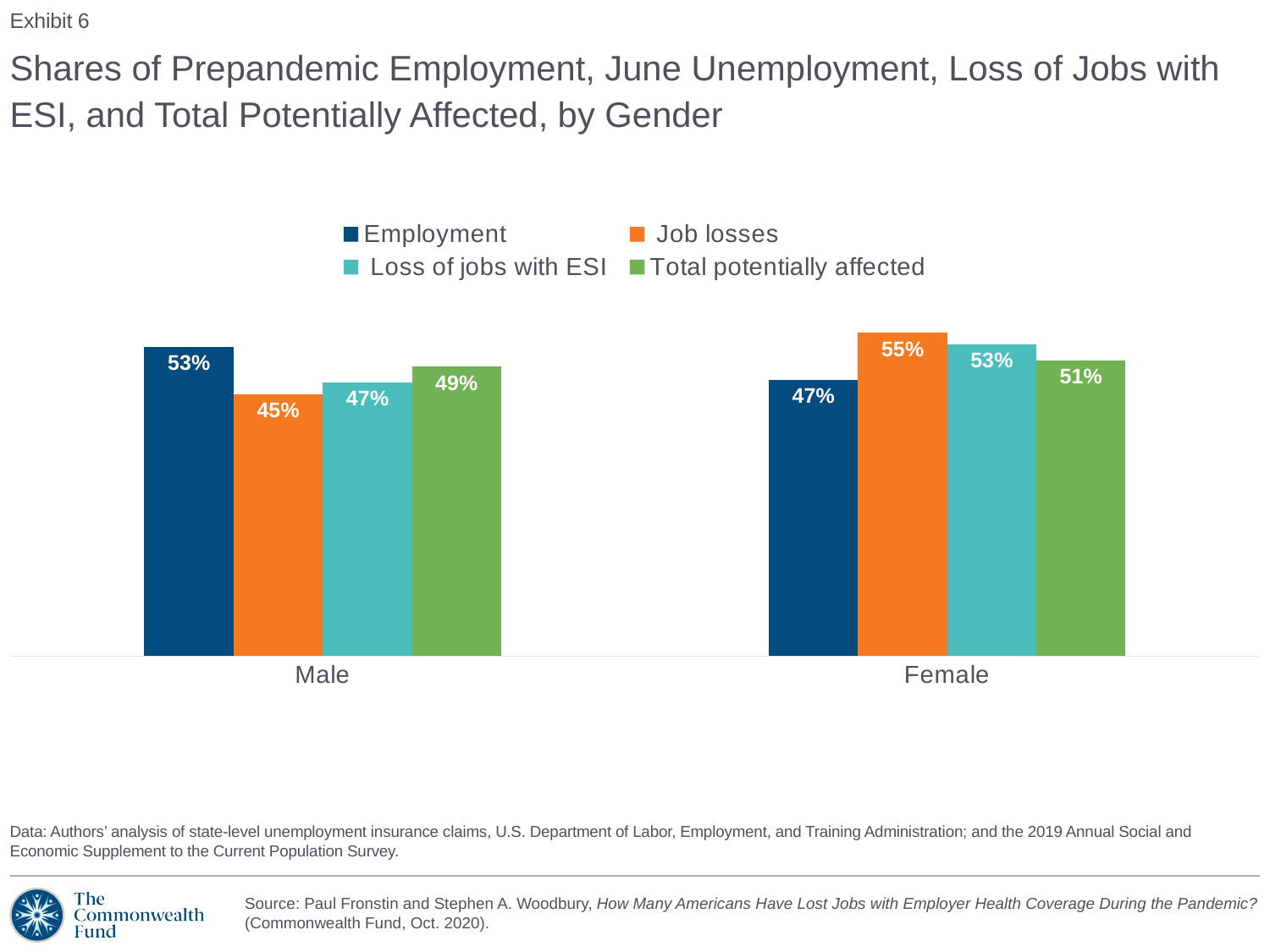

Exhibit 6
# Shares of Prepandemic Employment, June Unemployment, Loss of Jobs with ESI, and Total Potentially Affected, by Gender

### Chart

| Category | Employment |  Job losses  |  Loss of jobs with ESI  | Total potentially affected |
|---|---|---|---|---|
| Male | 0.5279042378938984 | 0.447883122331169 | 0.467158046278714 | 0.4945361987558201 |
| Female | 0.47209576210610166 | 0.552116877668831 | 0.5328419537212861 | 0.50546380124418 |
Data: Authors’ analysis of state-level unemployment insurance claims, U.S. Department of Labor, Employment, and Training Administration; and the 2019 Annual Social and Economic Supplement to the Current Population Survey.